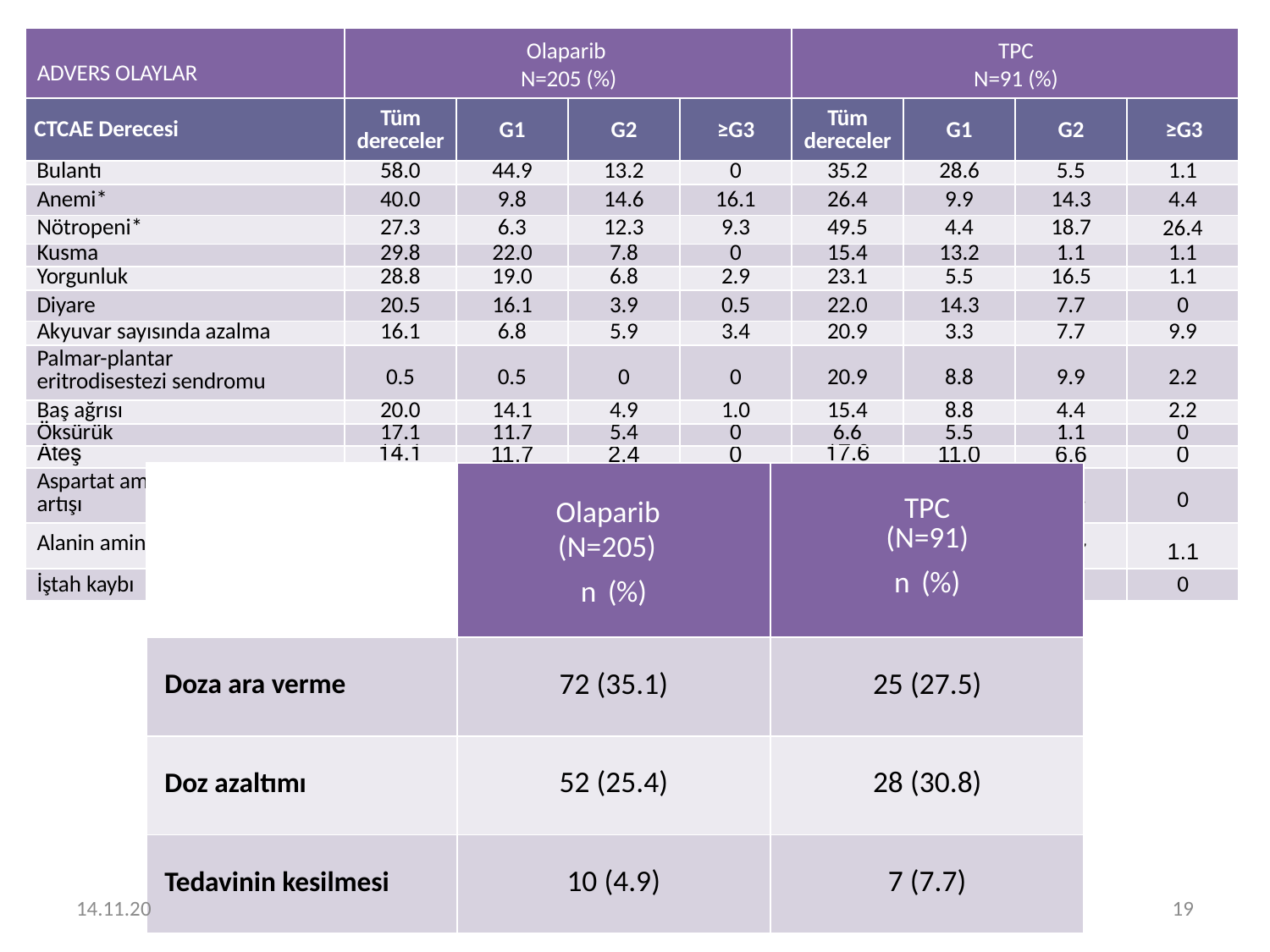

| ADVERS OLAYLAR | Olaparib N=205 (%) |  |  |  | TPC N=91 (%) |  |  |  |
| --- | --- | --- | --- | --- | --- | --- | --- | --- |
| CTCAE Derecesi | Tüm dereceler | G1 | G2 | ≥G3 | Tüm dereceler | G1 | G2 | ≥G3 |
| Bulantı | 58.0 | 44.9 | 13.2 | 0 | 35.2 | 28.6 | 5.5 | 1.1 |
| Anemi\* | 40.0 | 9.8 | 14.6 | 16.1 | 26.4 | 9.9 | 14.3 | 4.4 |
| Nötropeni\* | 27.3 | 6.3 | 12.3 | 9.3 | 49.5 | 4.4 | 18.7 | 26.4 |
| Kusma | 29.8 | 22.0 | 7.8 | 0 | 15.4 | 13.2 | 1.1 | 1.1 |
| Yorgunluk | 28.8 | 19.0 | 6.8 | 2.9 | 23.1 | 5.5 | 16.5 | 1.1 |
| Diyare | 20.5 | 16.1 | 3.9 | 0.5 | 22.0 | 14.3 | 7.7 | 0 |
| Akyuvar sayısında azalma | 16.1 | 6.8 | 5.9 | 3.4 | 20.9 | 3.3 | 7.7 | 9.9 |
| Palmar-plantar eritrodisestezi sendromu | 0.5 | 0.5 | 0 | 0 | 20.9 | 8.8 | 9.9 | 2.2 |
| Baş ağrısı | 20.0 | 14.1 | 4.9 | 1.0 | 15.4 | 8.8 | 4.4 | 2.2 |
| Öksürük | 17.1 | 11.7 | 5.4 | 0 | 6.6 | 5.5 | 1.1 | 0 |
| Ateş | 14.1 | 11.7 | 2.4 | 0 | 17.6 | 11.0 | 6.6 | 0 |
| Aspartat aminotransferaz artışı | 9.3 | 4.9 | 2.0 | 2.4 | 16.5 | 12.1 | 4.4 | 0 |
| Alanin aminotransferaz artışı | 11.2 | 6.8 | 2.9 | 1.5 | 17.6 | 8.8 | 7.7 | 1.1 |
| İştah kaybı | 16.1 | 11.7 | 4.4 | 0 | 12.1 | 9.9 | 2.2 | 0 |
|  | Olaparib (N=205) n (%) | TPC (N=91) n (%) |
| --- | --- | --- |
| Doza ara verme | 72 (35.1) | 25 (27.5) |
| Doz azaltımı | 52 (25.4) | 28 (30.8) |
| Tedavinin kesilmesi | 10 (4.9) | 7 (7.7) |
14.11.20
19